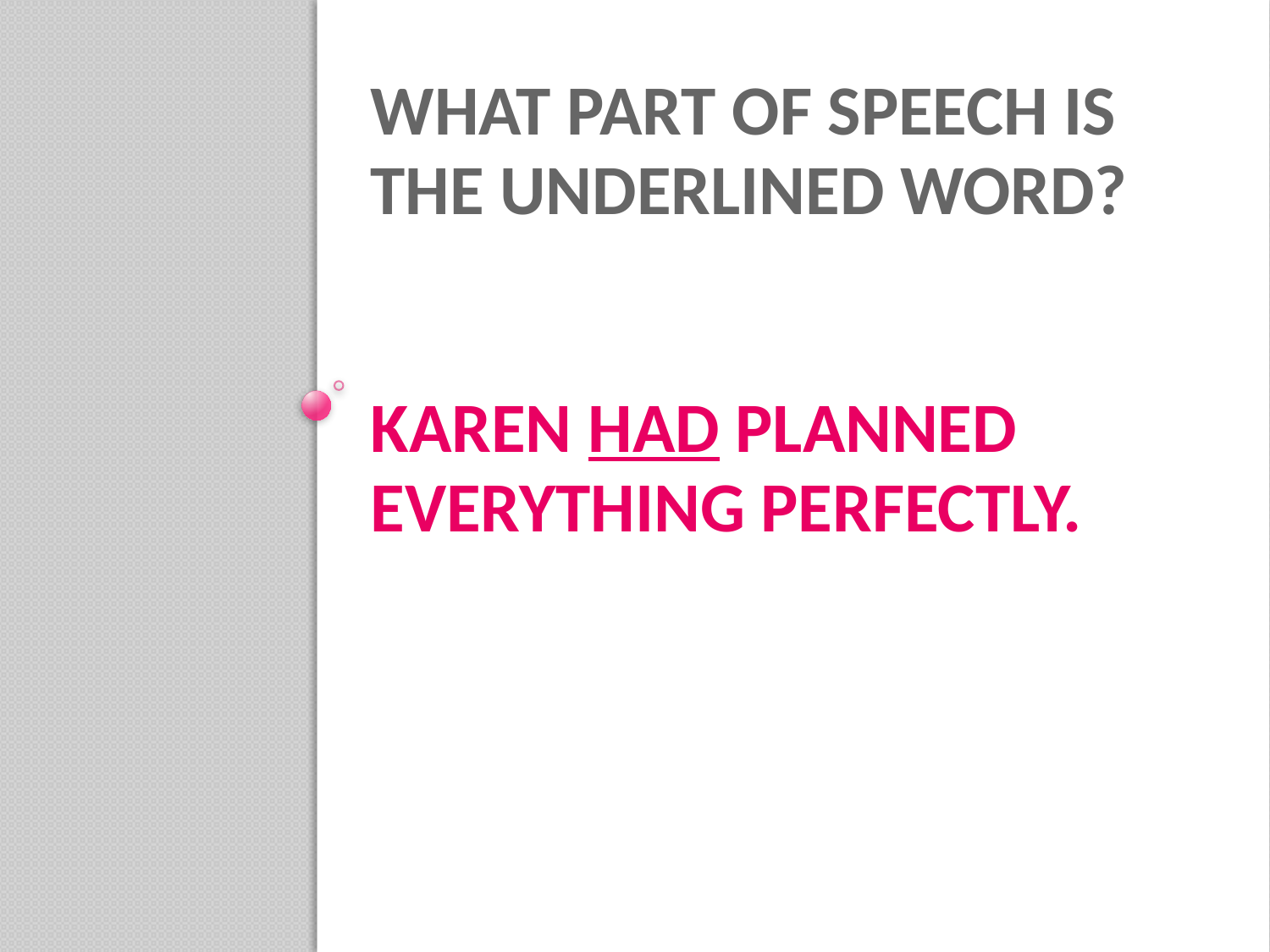

# What part of speech is the underlined word? Karen had planned everything perfectly.